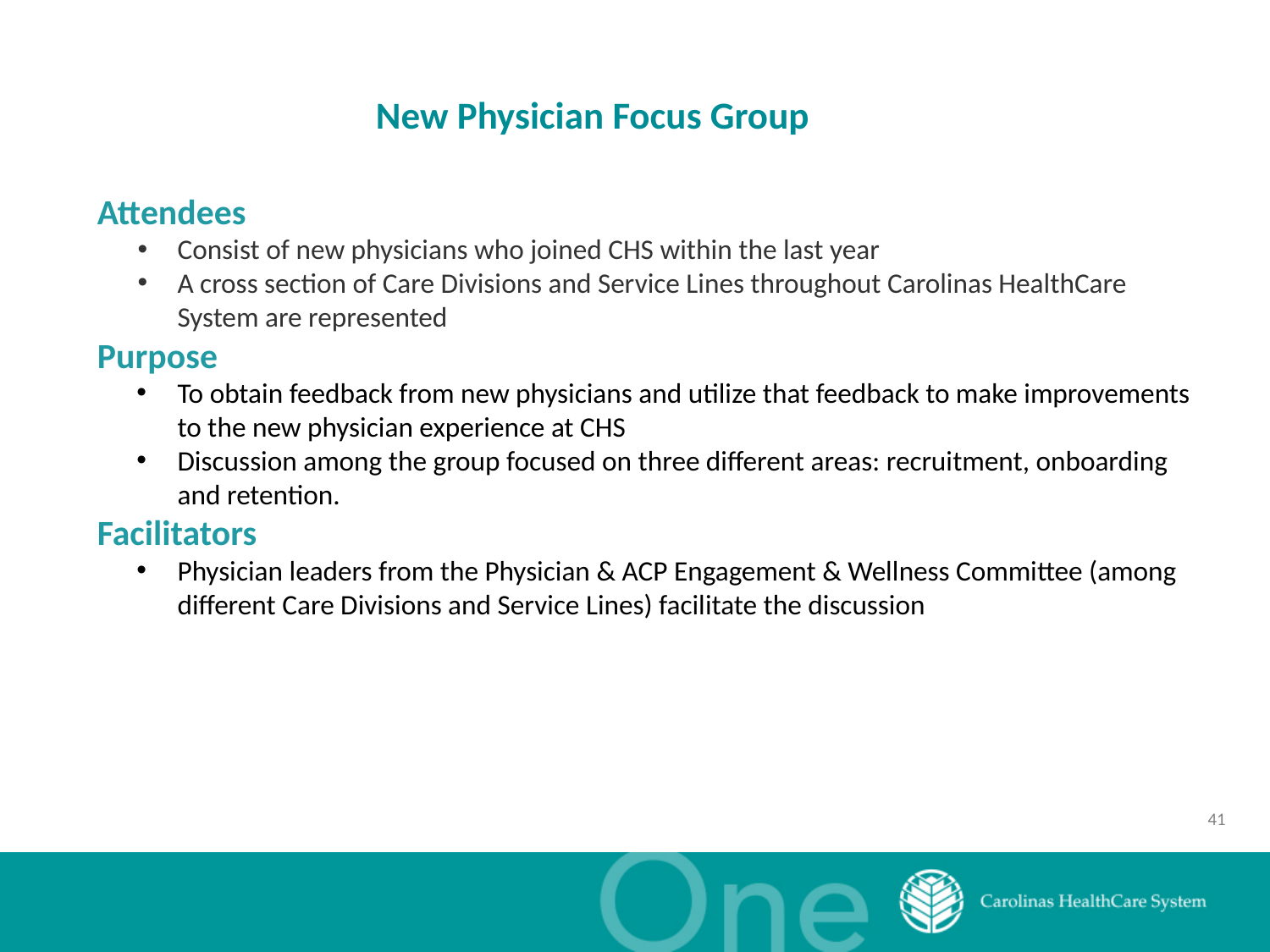

# New Physician Focus Group
Attendees
Consist of new physicians who joined CHS within the last year
A cross section of Care Divisions and Service Lines throughout Carolinas HealthCare System are represented
Purpose
To obtain feedback from new physicians and utilize that feedback to make improvements to the new physician experience at CHS
Discussion among the group focused on three different areas: recruitment, onboarding and retention.
Facilitators
Physician leaders from the Physician & ACP Engagement & Wellness Committee (among different Care Divisions and Service Lines) facilitate the discussion
41